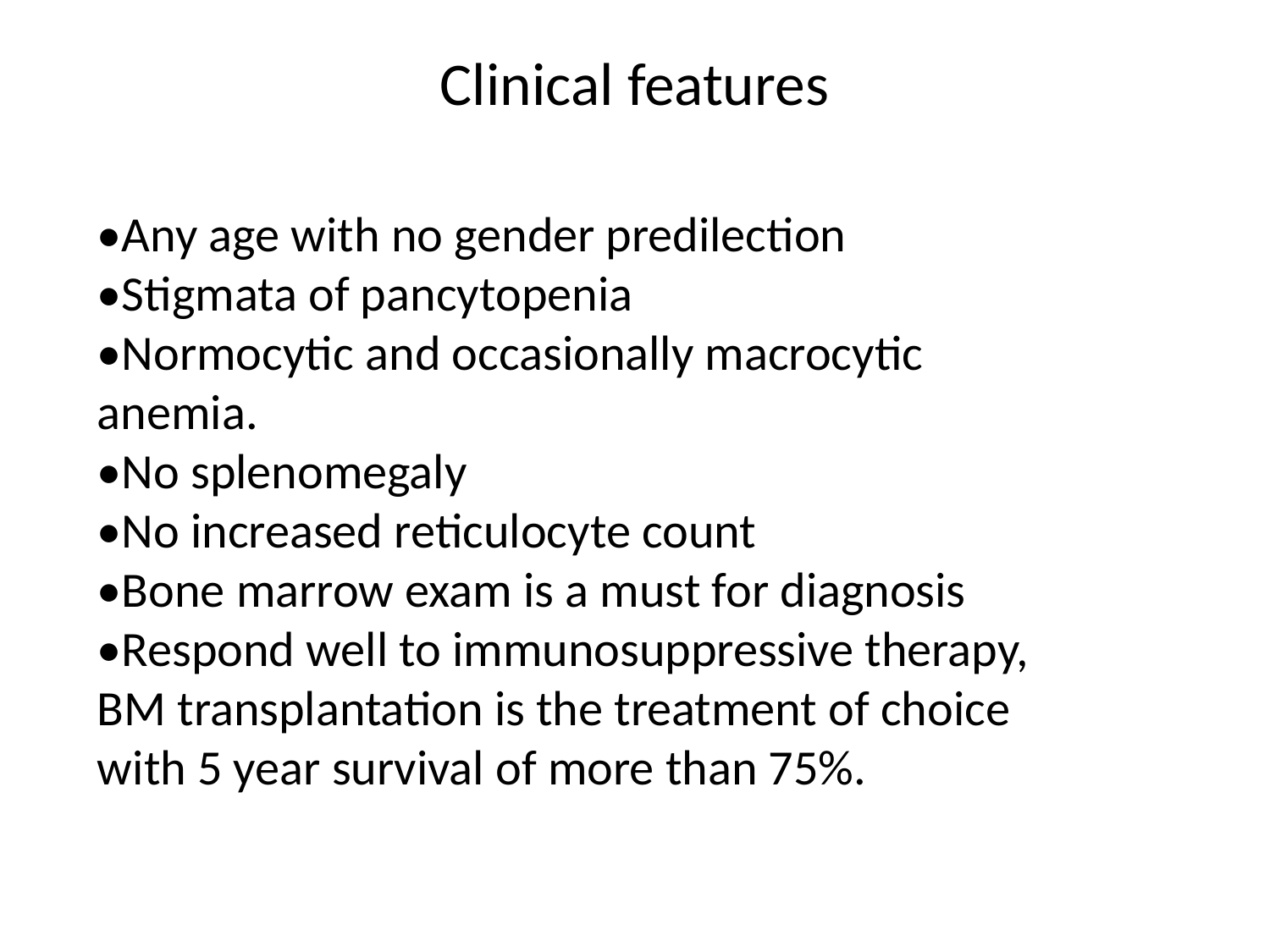

# Clinical features
•Any age with no gender predilection
•Stigmata of pancytopenia
•Normocytic and occasionally macrocytic anemia.
•No splenomegaly
•No increased reticulocyte count
•Bone marrow exam is a must for diagnosis
•Respond well to immunosuppressive therapy, BM transplantation is the treatment of choice with 5 year survival of more than 75%.